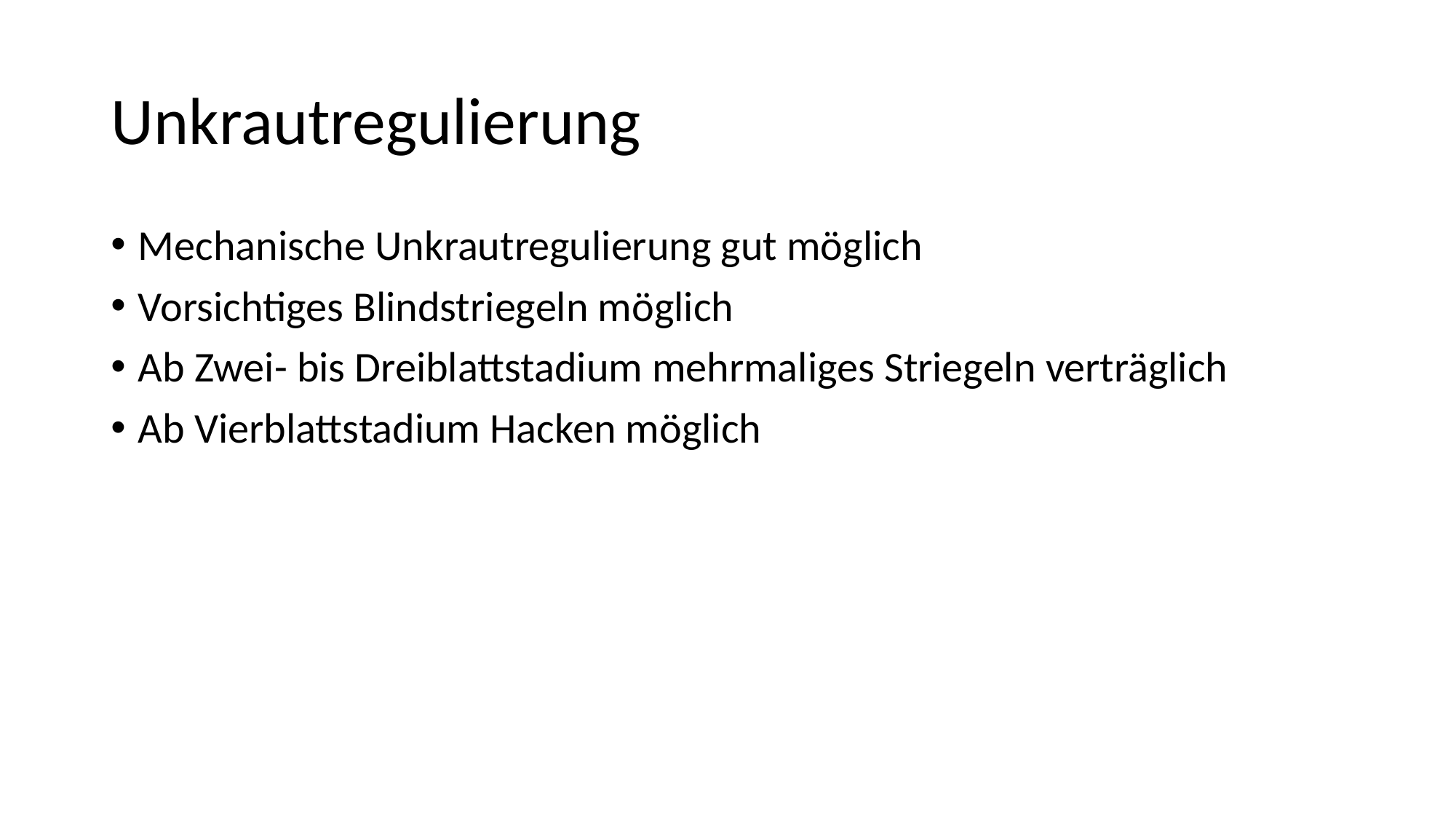

# Unkrautregulierung
Mechanische Unkrautregulierung gut möglich
Vorsichtiges Blindstriegeln möglich
Ab Zwei- bis Dreiblattstadium mehrmaliges Striegeln verträglich
Ab Vierblattstadium Hacken möglich